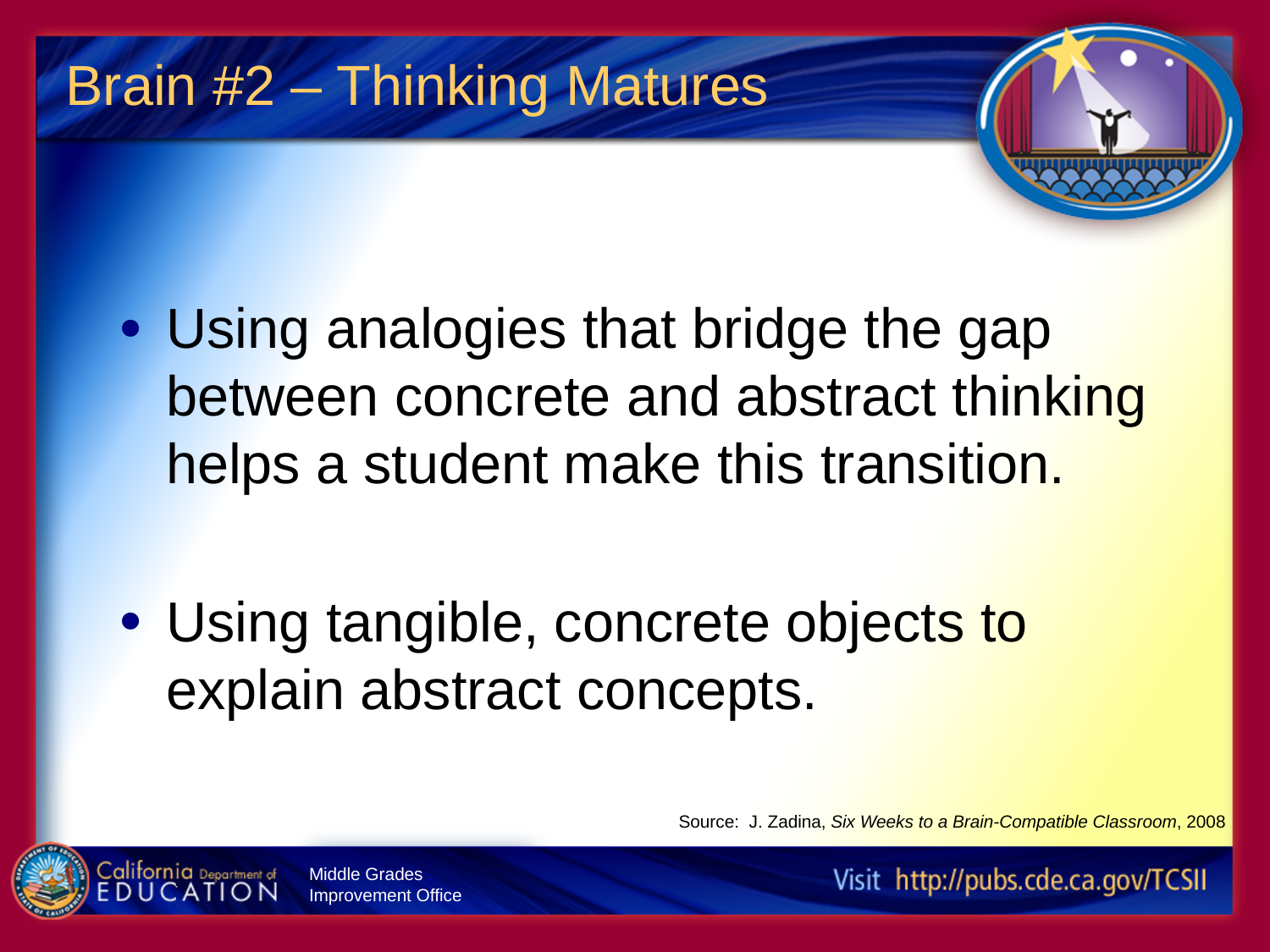

# Brain #2 – Thinking Matures
Using analogies that bridge the gap between concrete and abstract thinking helps a student make this transition.

Using tangible, concrete objects to explain abstract concepts.

Source:  J. Zadina, Six Weeks to a Brain-Compatible Classroom, 2008